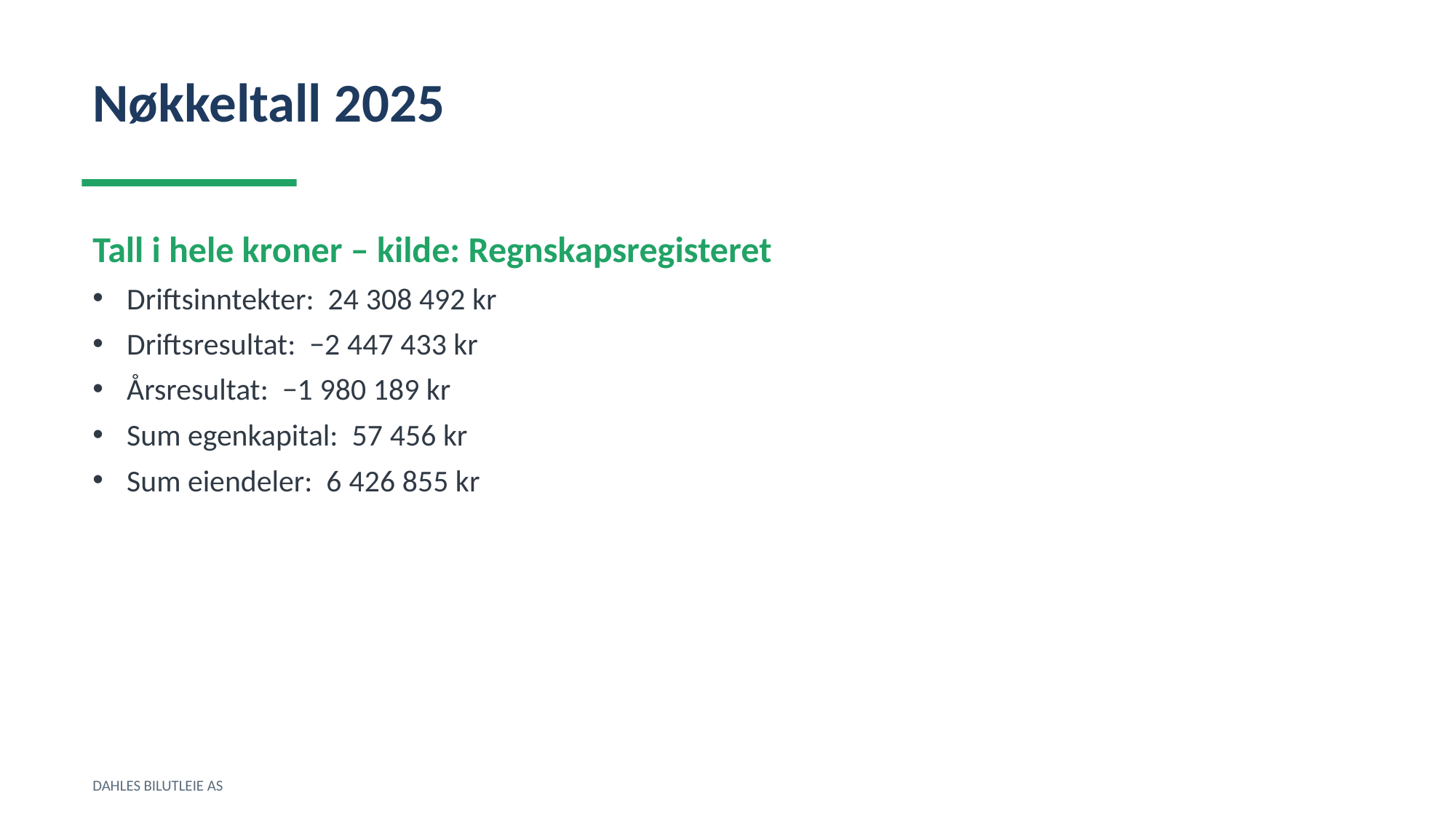

Nøkkeltall 2025

Tall i hele kroner – kilde: Regnskapsregisteret
Driftsinntekter:  24 308 492 kr
Driftsresultat:  −2 447 433 kr
Årsresultat:  −1 980 189 kr
Sum egenkapital:  57 456 kr
Sum eiendeler:  6 426 855 kr
DAHLES BILUTLEIE AS